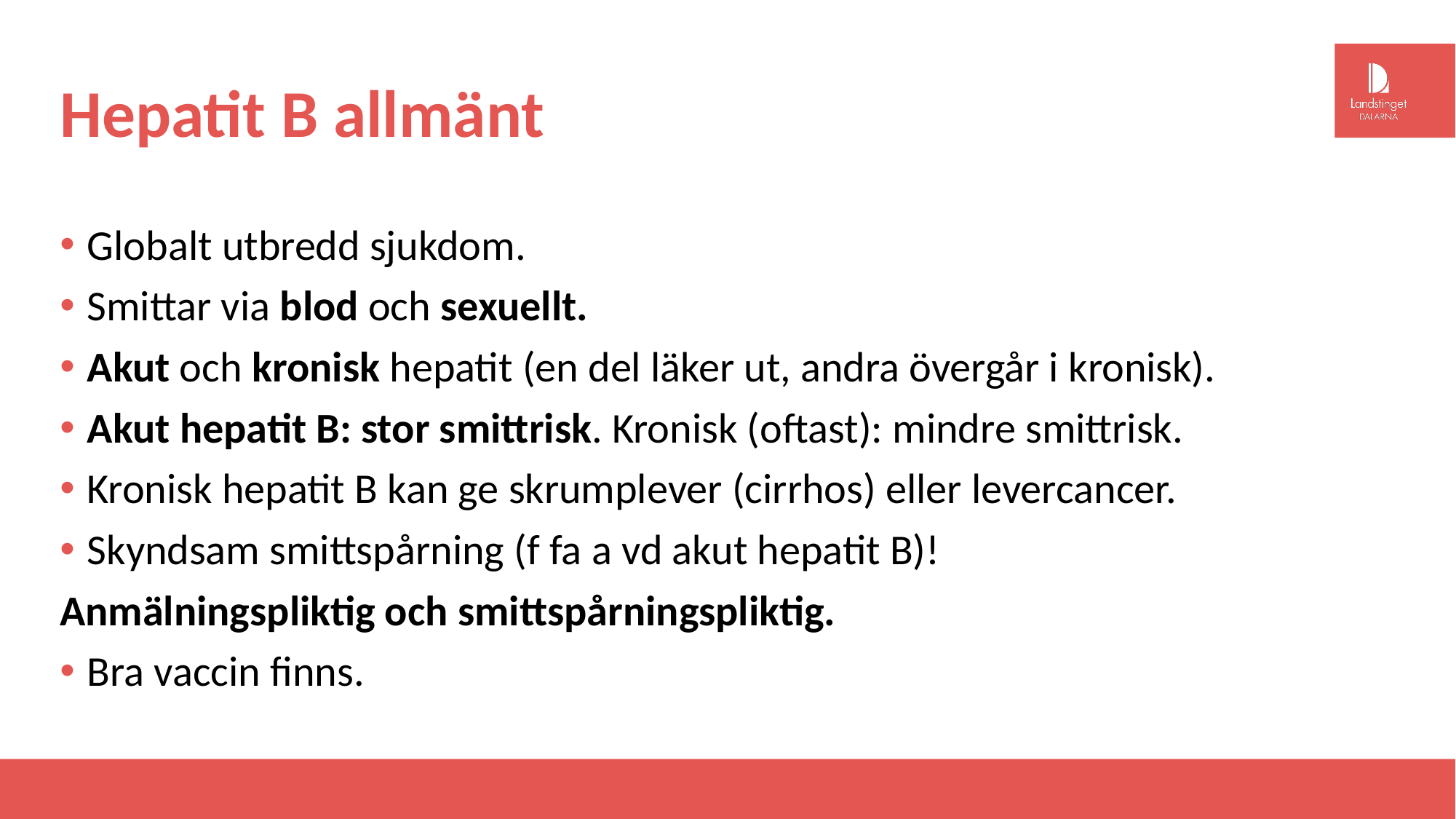

# Hepatit B allmänt
Globalt utbredd sjukdom.
Smittar via blod och sexuellt.
Akut och kronisk hepatit (en del läker ut, andra övergår i kronisk).
Akut hepatit B: stor smittrisk. Kronisk (oftast): mindre smittrisk.
Kronisk hepatit B kan ge skrumplever (cirrhos) eller levercancer.
Skyndsam smittspårning (f fa a vd akut hepatit B)!
Anmälningspliktig och smittspårningspliktig.
Bra vaccin finns.